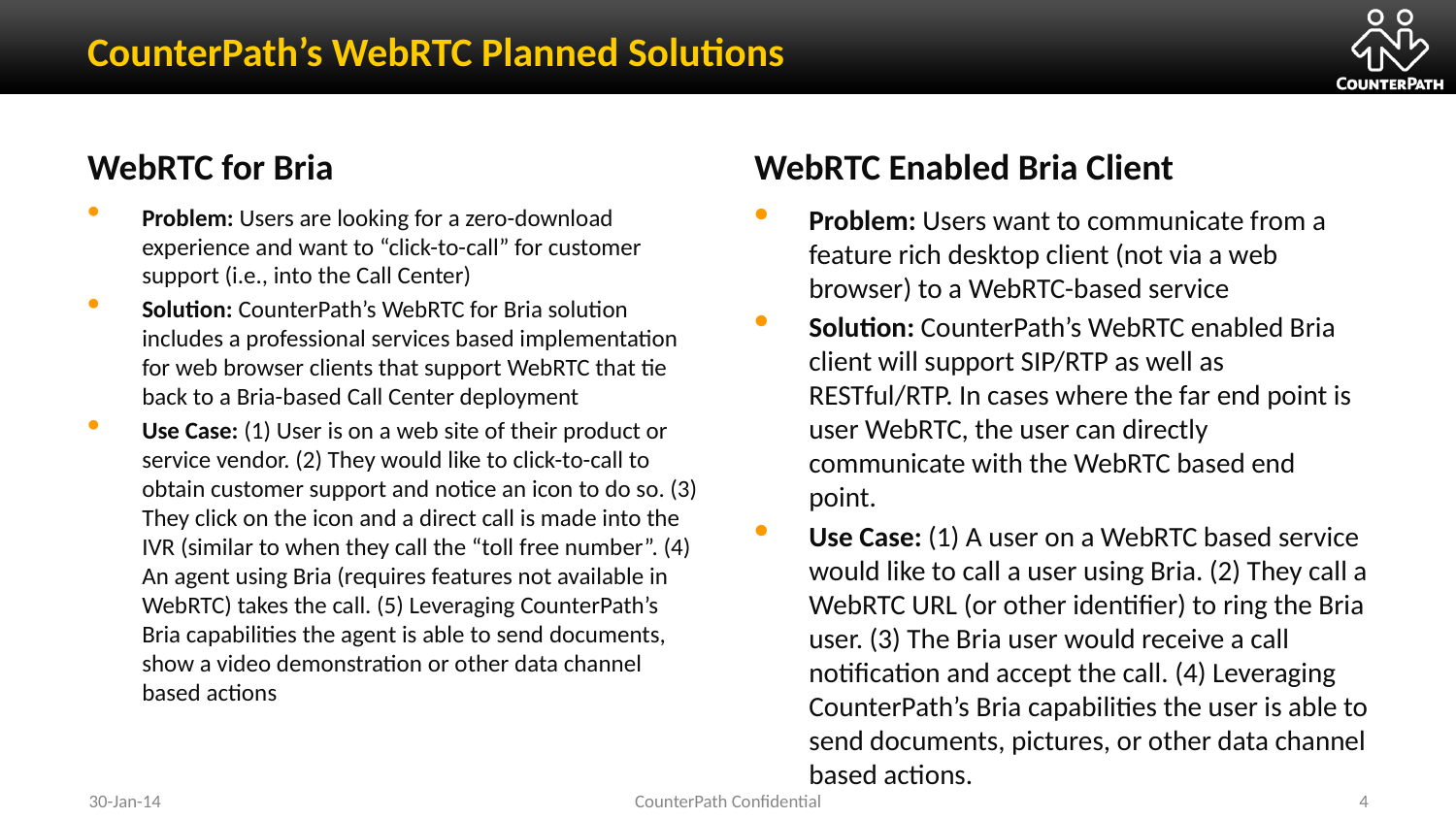

# CounterPath’s WebRTC Planned Solutions
WebRTC for Bria
WebRTC Enabled Bria Client
Problem: Users are looking for a zero-download experience and want to “click-to-call” for customer support (i.e., into the Call Center)
Solution: CounterPath’s WebRTC for Bria solution includes a professional services based implementation for web browser clients that support WebRTC that tie back to a Bria-based Call Center deployment
Use Case: (1) User is on a web site of their product or service vendor. (2) They would like to click-to-call to obtain customer support and notice an icon to do so. (3) They click on the icon and a direct call is made into the IVR (similar to when they call the “toll free number”. (4) An agent using Bria (requires features not available in WebRTC) takes the call. (5) Leveraging CounterPath’s Bria capabilities the agent is able to send documents, show a video demonstration or other data channel based actions
Problem: Users want to communicate from a feature rich desktop client (not via a web browser) to a WebRTC-based service
Solution: CounterPath’s WebRTC enabled Bria client will support SIP/RTP as well as RESTful/RTP. In cases where the far end point is user WebRTC, the user can directly communicate with the WebRTC based end point.
Use Case: (1) A user on a WebRTC based service would like to call a user using Bria. (2) They call a WebRTC URL (or other identifier) to ring the Bria user. (3) The Bria user would receive a call notification and accept the call. (4) Leveraging CounterPath’s Bria capabilities the user is able to send documents, pictures, or other data channel based actions.
4